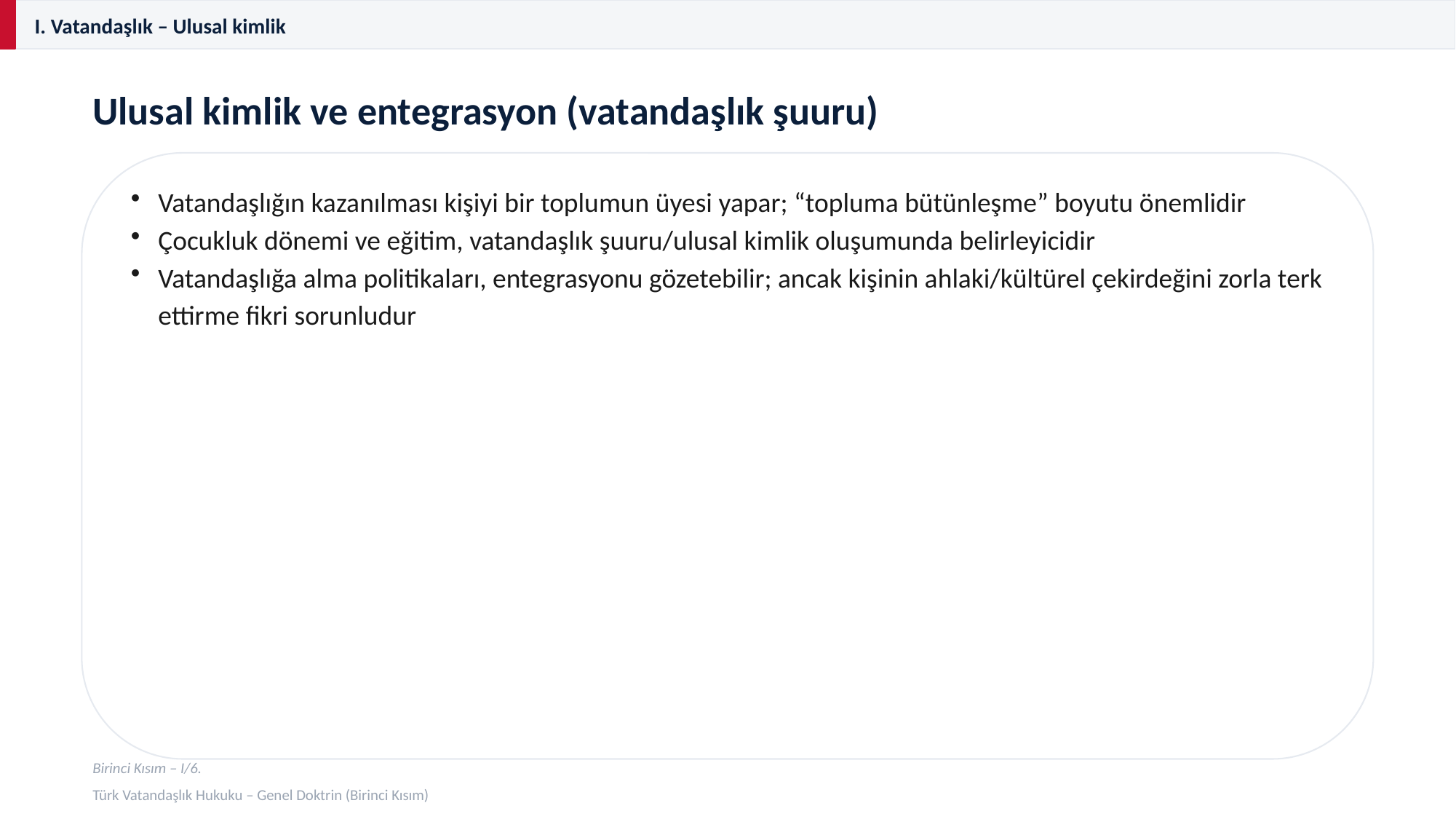

I. Vatandaşlık – Ulusal kimlik
Ulusal kimlik ve entegrasyon (vatandaşlık şuuru)

Vatandaşlığın kazanılması kişiyi bir toplumun üyesi yapar; “topluma bütünleşme” boyutu önemlidir
Çocukluk dönemi ve eğitim, vatandaşlık şuuru/ulusal kimlik oluşumunda belirleyicidir
Vatandaşlığa alma politikaları, entegrasyonu gözetebilir; ancak kişinin ahlaki/kültürel çekirdeğini zorla terk ettirme fikri sorunludur
Birinci Kısım – I/6.
Türk Vatandaşlık Hukuku – Genel Doktrin (Birinci Kısım)